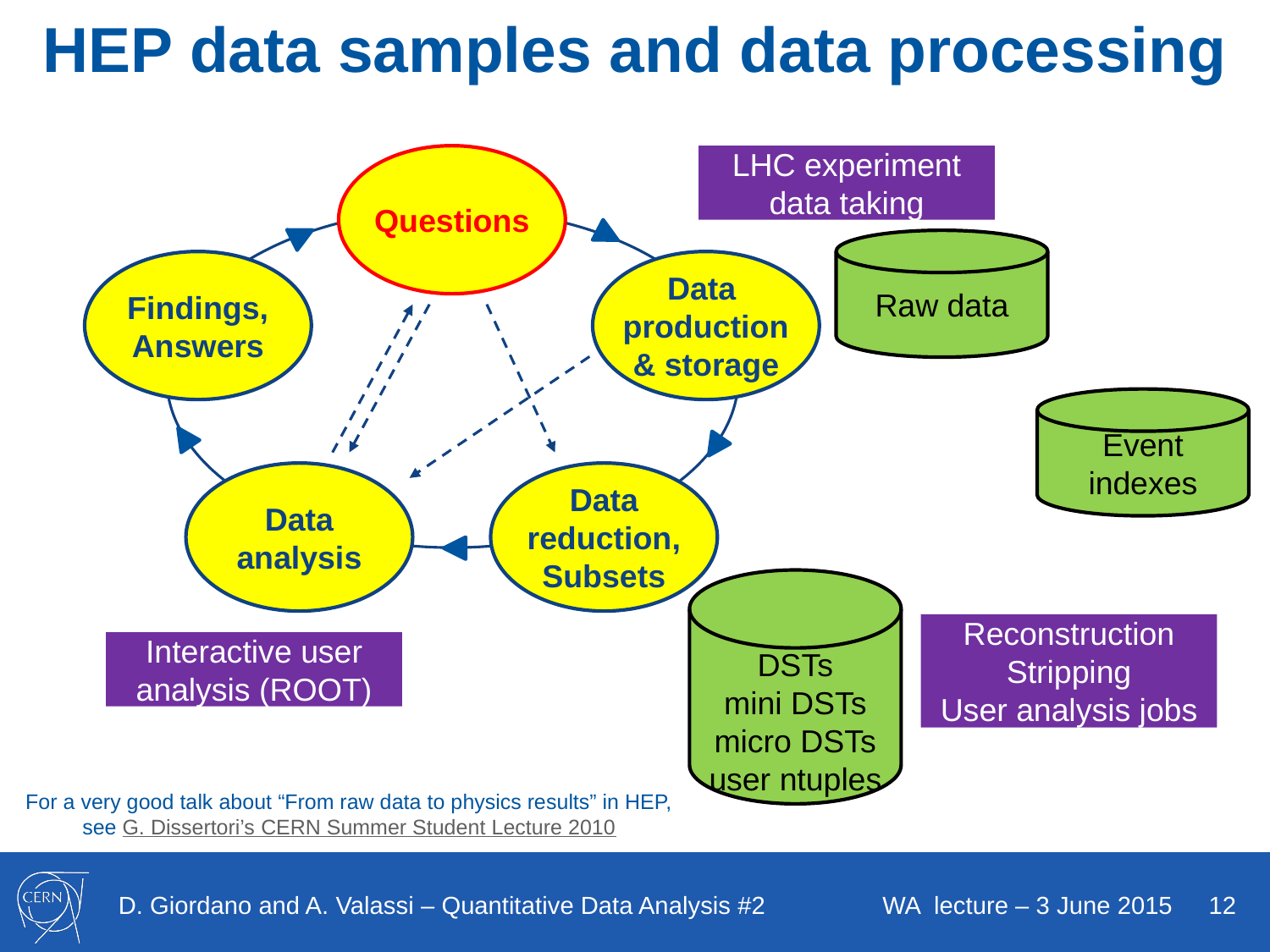

# HEP data samples and data processing
Questions

Findings,
Answers
Data
production
& storage

Data analysis
Data reduction,
Subsets

LHC experiment data taking
Raw data
Event indexes

DSTs
mini DSTs
micro DSTs
user ntuples
Reconstruction
Stripping
User analysis jobs
Interactive user analysis (ROOT)
For a very good talk about “From raw data to physics results” in HEP, see G. Dissertori’s CERN Summer Student Lecture 2010